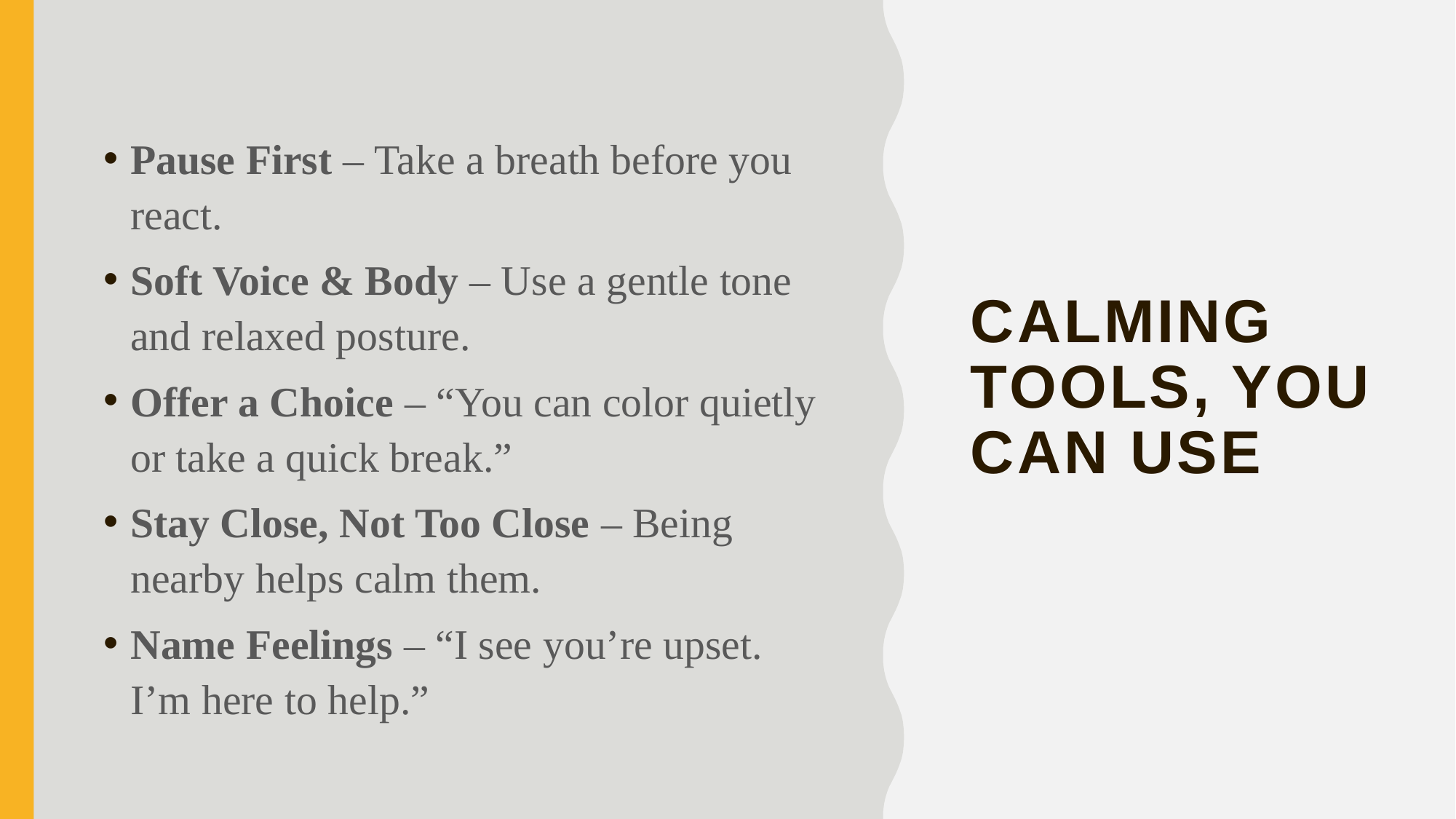

# Calming Tools, You Can Use

Pause First – Take a breath before you react.
Soft Voice & Body – Use a gentle tone and relaxed posture.
Offer a Choice – “You can color quietly or take a quick break.”
Stay Close, Not Too Close – Being nearby helps calm them.
Name Feelings – “I see you’re upset. I’m here to help.”